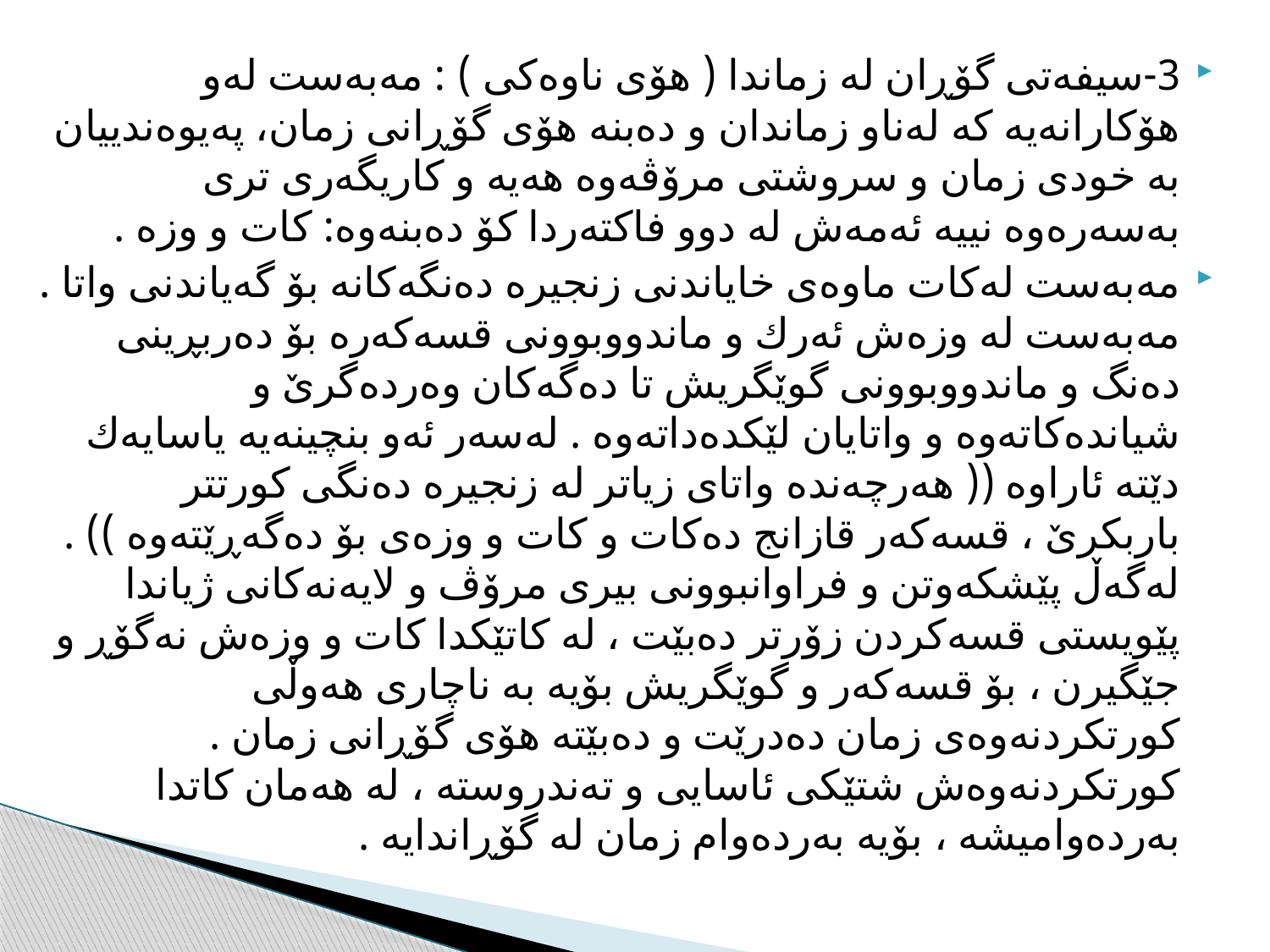

3-سیفه‌تی گۆڕان له‌ زماندا ( هۆی ناوه‌كی ) : مه‌به‌ست له‌و هۆكارانه‌یه‌ كه‌ له‌ناو زماندان و ده‌بنه‌ هۆی گۆڕانی زمان، په‌یوه‌ندییان به‌ خودی زمان و سروشتی مرۆڤه‌وه‌ هه‌یه‌ و كاریگه‌ری تری به‌سه‌ره‌وه‌ نییه‌ ئه‌مه‌ش له‌ دوو فاكته‌ردا كۆ ده‌بنه‌وه‌: كات و وزه‌ .
مه‌به‌ست له‌كات ماوه‌ی خایاندنی زنجیره‌ ده‌نگه‌كانه‌ بۆ گه‌یاندنی واتا . مه‌به‌ست له‌ وزه‌ش ئه‌رك و ماندووبوونی قسه‌كه‌ره‌ بۆ ده‌ربڕینی ده‌نگ و ماندووبوونی گوێگریش تا ده‌گه‌كان وه‌رده‌گرێ و شیانده‌كاته‌وه‌ و واتایان لێكده‌داته‌وه‌ . له‌سه‌ر ئه‌و بنچینه‌یه‌ یاسایه‌ك دێته‌ ئاراوه‌ (( هه‌رچه‌نده‌ واتای زیاتر له‌ زنجیره‌ ده‌نگی كورتتر باربكرێ ، قسه‌كه‌ر قازانج ده‌كات و كات و وزه‌ی بۆ ده‌گه‌ڕێته‌وه‌ )) .
له‌گه‌ڵ پێشكه‌وتن و فراوانبوونی بیری مرۆڤ و لایه‌نه‌كانی ژیاندا پێویستی قسه‌كردن زۆرتر ده‌بێت ، له‌ كاتێكدا كات و وزه‌ش نه‌گۆڕ و جێگیرن ، بۆ قسه‌كه‌ر و گوێگریش بۆیه‌ به‌ ناچاری هه‌وڵی كورتكردنه‌وه‌ی زمان ده‌درێت و ده‌بێته‌ هۆی گۆڕانی زمان . كورتكردنه‌وه‌ش شتێكی ئاسایی و ته‌ندروسته‌ ، له‌ هه‌مان كاتدا به‌رده‌وامیشه‌ ، بۆیه‌ به‌رده‌وام زمان له‌ گۆڕاندایه‌ .